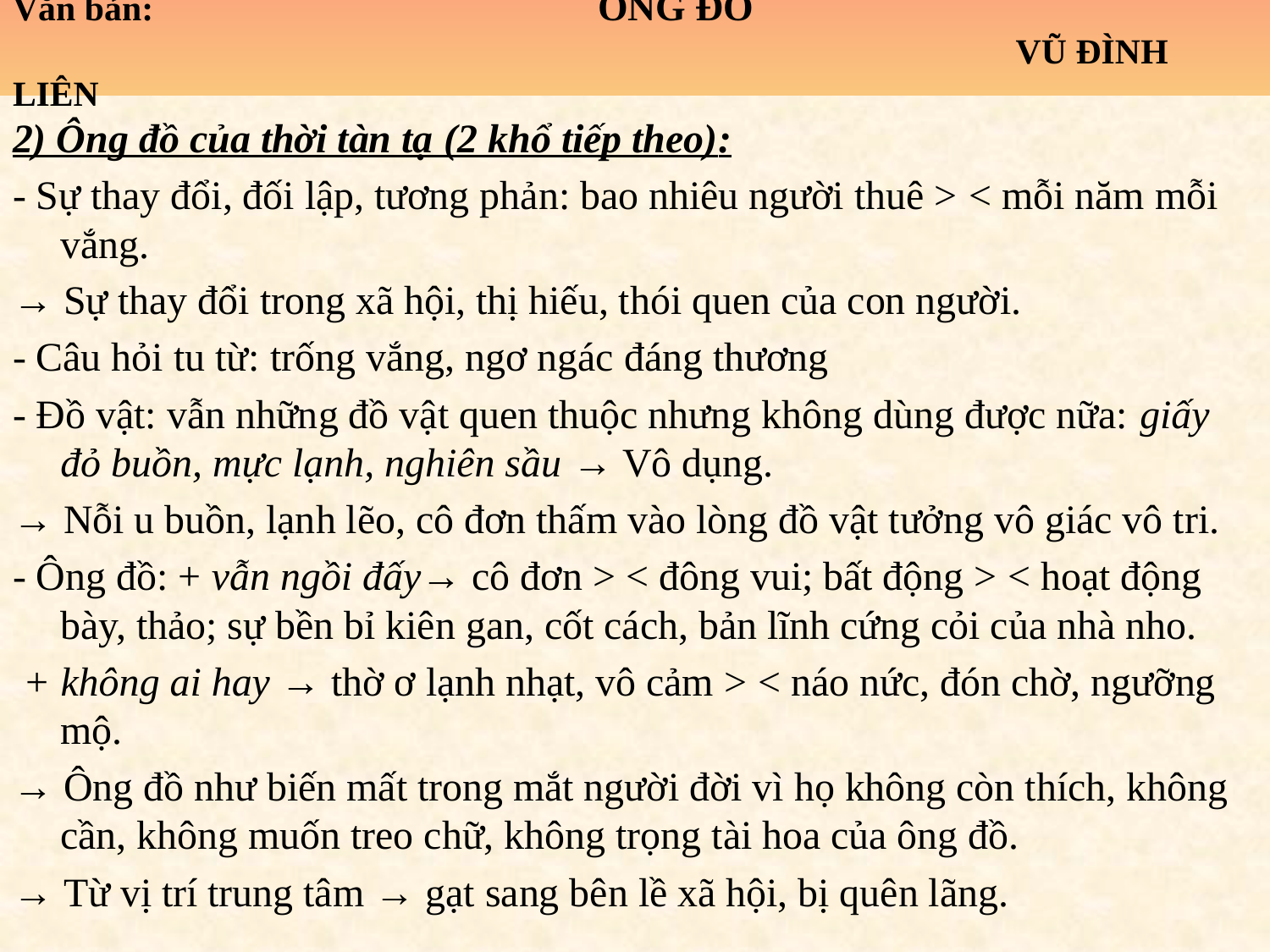

# Văn bản:                                                  ÔNG ĐỒ VŨ ĐÌNH LIÊN
2) Ông đồ của thời tàn tạ (2 khổ tiếp theo):
- Sự thay đổi, đối lập, tương phản: bao nhiêu người thuê > < mỗi năm mỗi vắng.
→ Sự thay đổi trong xã hội, thị hiếu, thói quen của con người.
- Câu hỏi tu từ: trống vắng, ngơ ngác đáng thương
- Đồ vật: vẫn những đồ vật quen thuộc nhưng không dùng được nữa: giấy đỏ buồn, mực lạnh, nghiên sầu → Vô dụng.
→ Nỗi u buồn, lạnh lẽo, cô đơn thấm vào lòng đồ vật tưởng vô giác vô tri.
- Ông đồ: + vẫn ngồi đấy→ cô đơn > < đông vui; bất động > < hoạt động bày, thảo; sự bền bỉ kiên gan, cốt cách, bản lĩnh cứng cỏi của nhà nho.
 + không ai hay → thờ ơ lạnh nhạt, vô cảm > < náo nức, đón chờ, ngưỡng mộ.
→ Ông đồ như biến mất trong mắt người đời vì họ không còn thích, không cần, không muốn treo chữ, không trọng tài hoa của ông đồ.
→ Từ vị trí trung tâm → gạt sang bên lề xã hội, bị quên lãng.